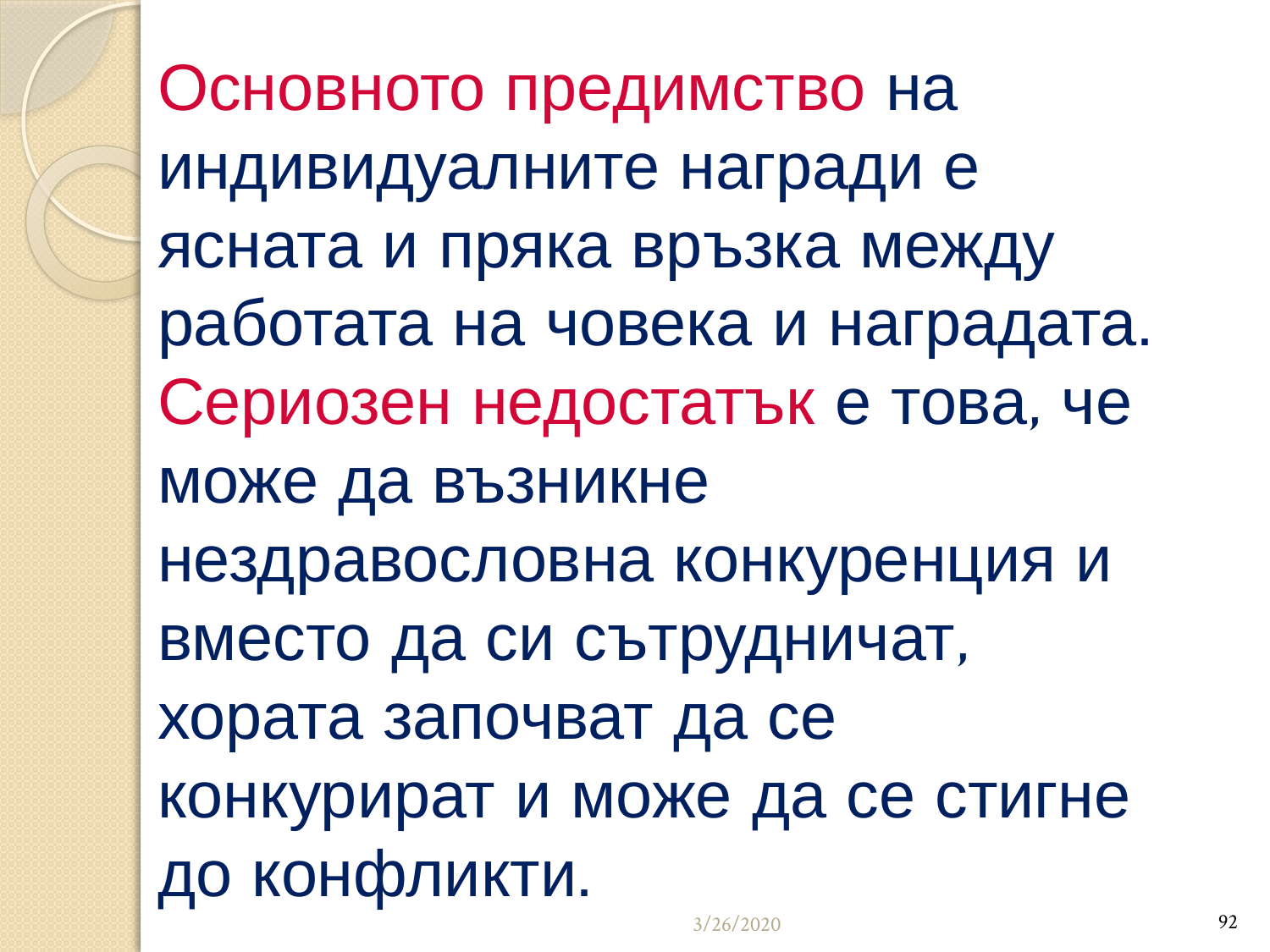

# Основното предимство на индивидуалните награди е ясната и пряка връзка между работата на човека и наградата. Сериозен недостатък е това, че може да възникне нездравословна конкуренция и вместо да си сътрудничат, хората започват да се  конкурират и може да се стигне до конфликти.
3/26/2020
92